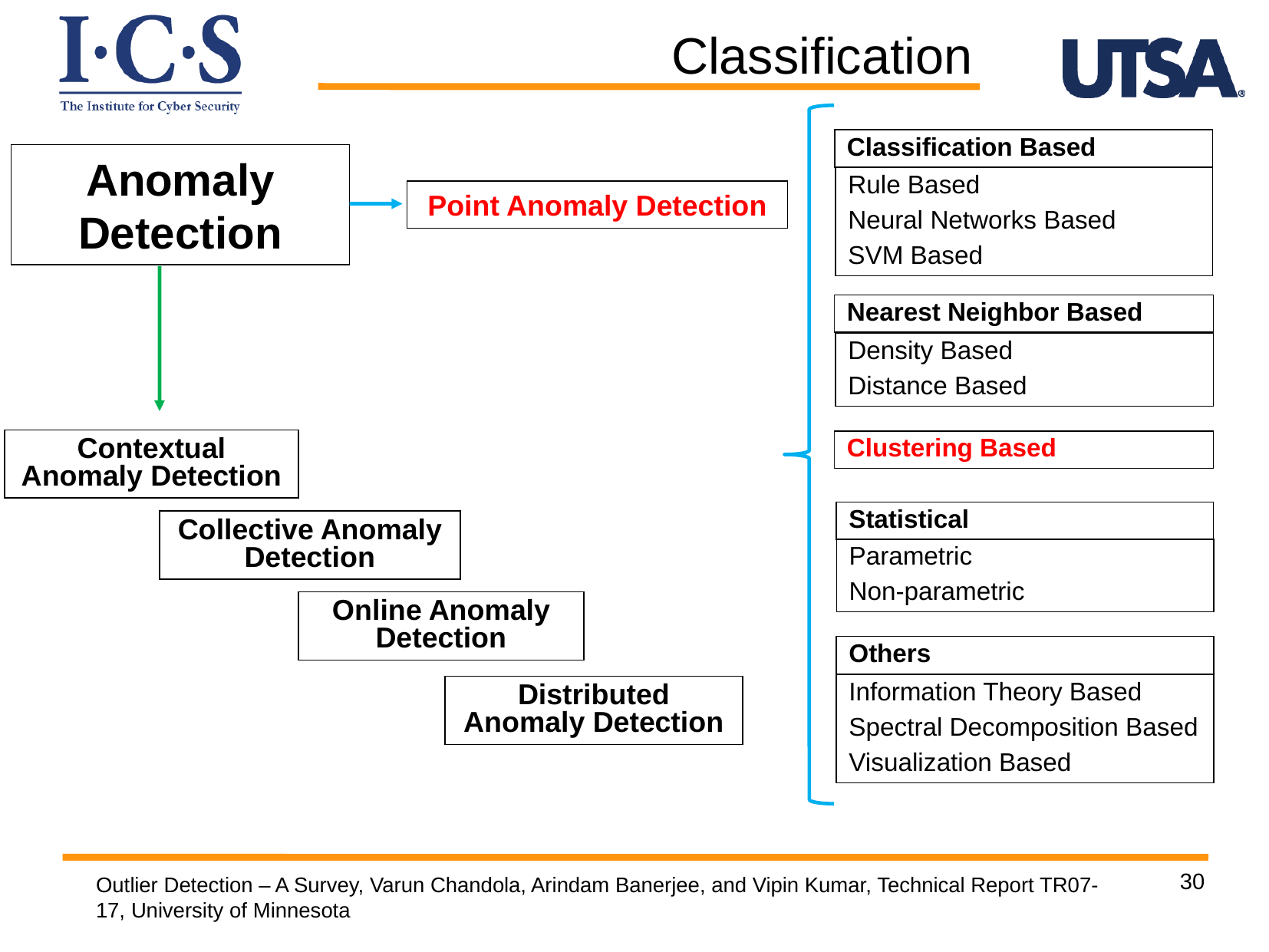

Classification

Classification Based
Anomaly Detection
Rule Based
Neural Networks Based
SVM Based
Point Anomaly Detection

Nearest Neighbor Based
Density Based
Distance Based
Contextual Anomaly Detection
Clustering Based
Statistical
Collective Anomaly Detection
Parametric
Non-parametric
Online Anomaly Detection
Others
Information Theory Based
Spectral Decomposition Based
Visualization Based
Distributed Anomaly Detection
Outlier Detection – A Survey, Varun Chandola, Arindam Banerjee, and Vipin Kumar, Technical Report TR07-17, University of Minnesota
30